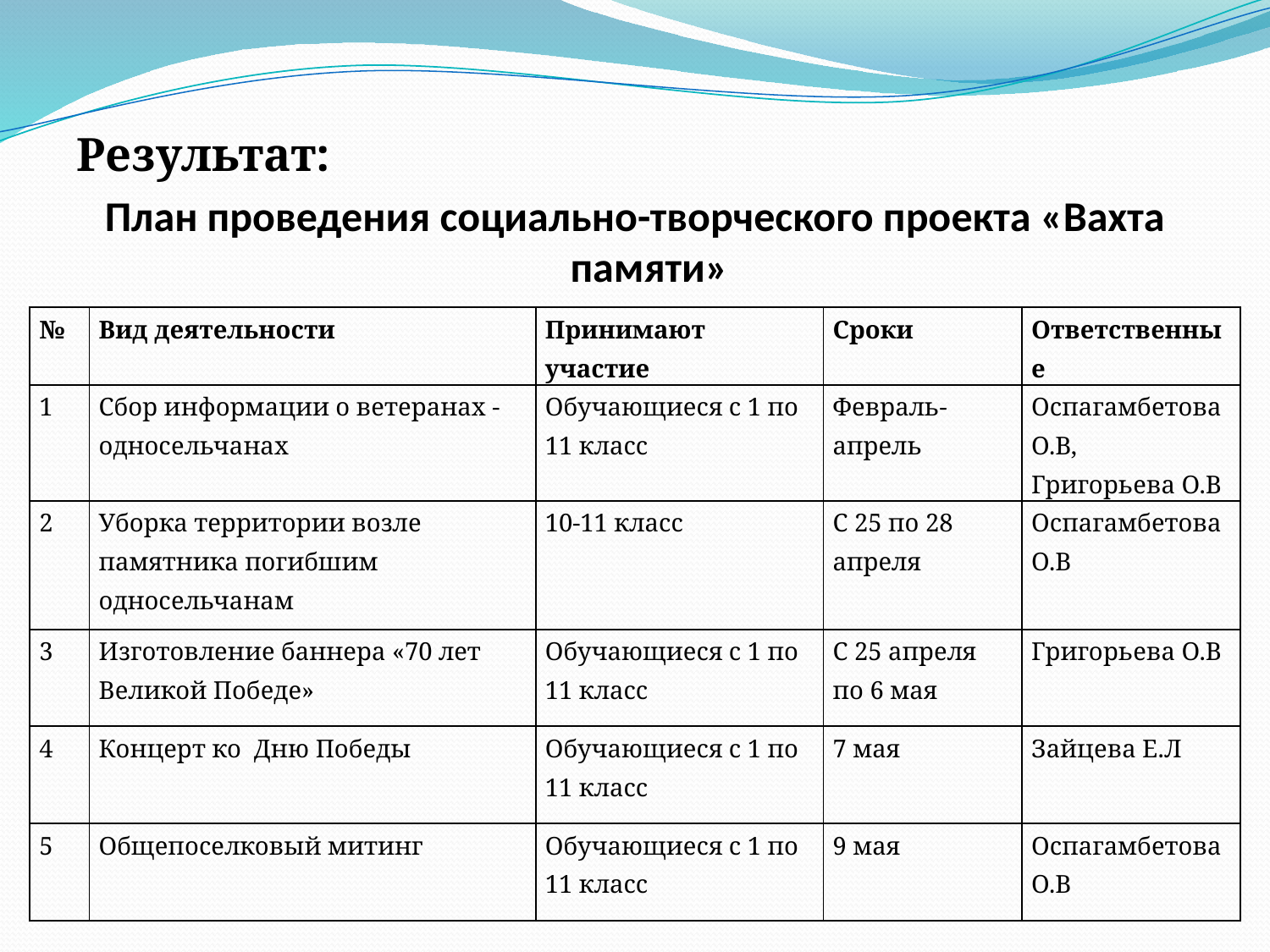

Результат:
План проведения социально-творческого проекта «Вахта памяти»
| № | Вид деятельности | Принимают участие | Сроки | Ответственные |
| --- | --- | --- | --- | --- |
| 1 | Сбор информации о ветеранах - односельчанах | Обучающиеся с 1 по 11 класс | Февраль-апрель | Оспагамбетова О.В, Григорьева О.В |
| 2 | Уборка территории возле памятника погибшим односельчанам | 10-11 класс | С 25 по 28 апреля | Оспагамбетова О.В |
| 3 | Изготовление баннера «70 лет Великой Победе» | Обучающиеся с 1 по 11 класс | С 25 апреля по 6 мая | Григорьева О.В |
| 4 | Концерт ко Дню Победы | Обучающиеся с 1 по 11 класс | 7 мая | Зайцева Е.Л |
| 5 | Общепоселковый митинг | Обучающиеся с 1 по 11 класс | 9 мая | Оспагамбетова О.В |